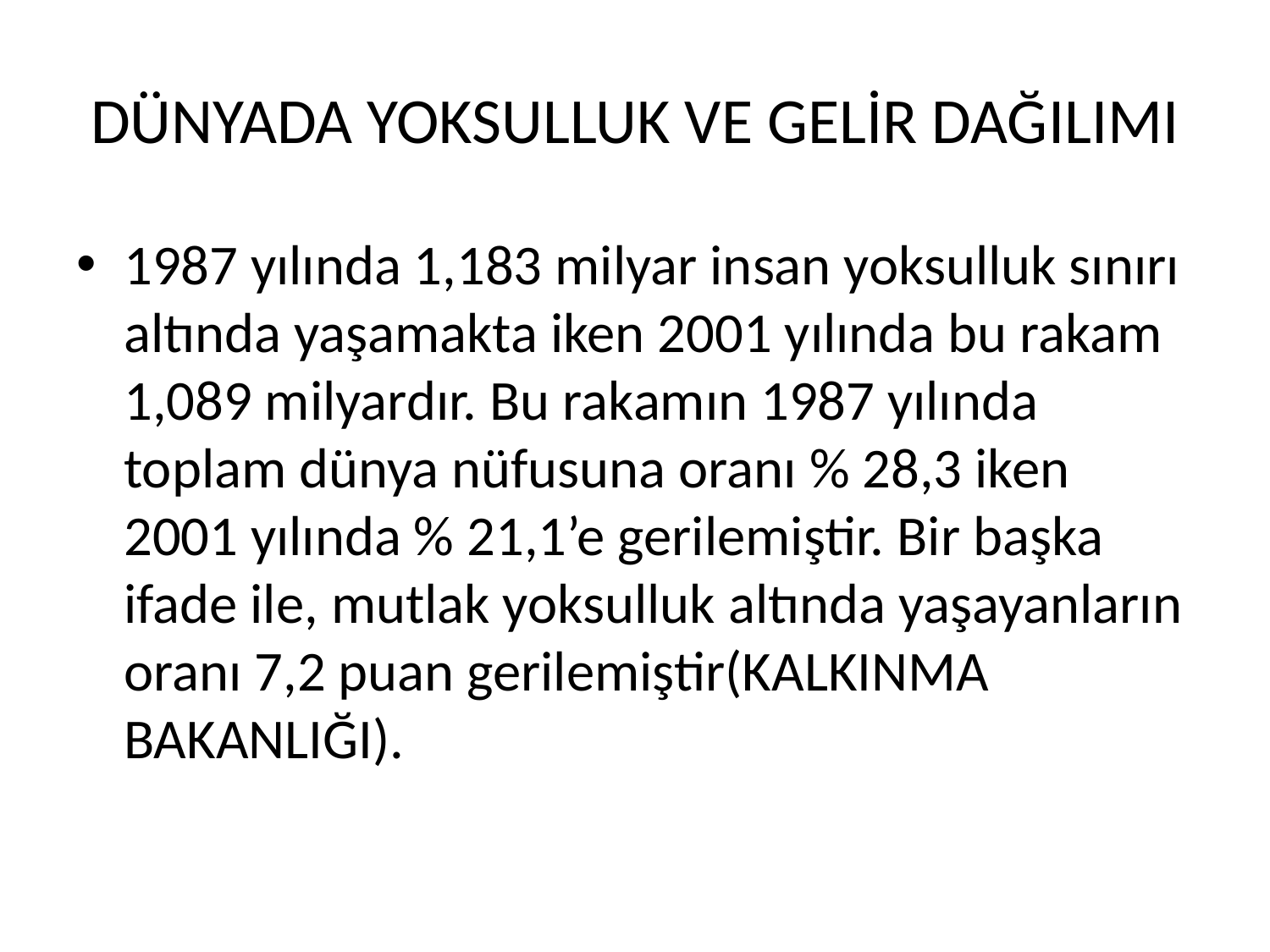

# DÜNYADA YOKSULLUK VE GELİR DAĞILIMI
1987 yılında 1,183 milyar insan yoksulluk sınırı altında yaşamakta iken 2001 yılında bu rakam 1,089 milyardır. Bu rakamın 1987 yılında toplam dünya nüfusuna oranı % 28,3 iken 2001 yılında % 21,1’e gerilemiştir. Bir başka ifade ile, mutlak yoksulluk altında yaşayanların oranı 7,2 puan gerilemiştir(KALKINMA BAKANLIĞI).